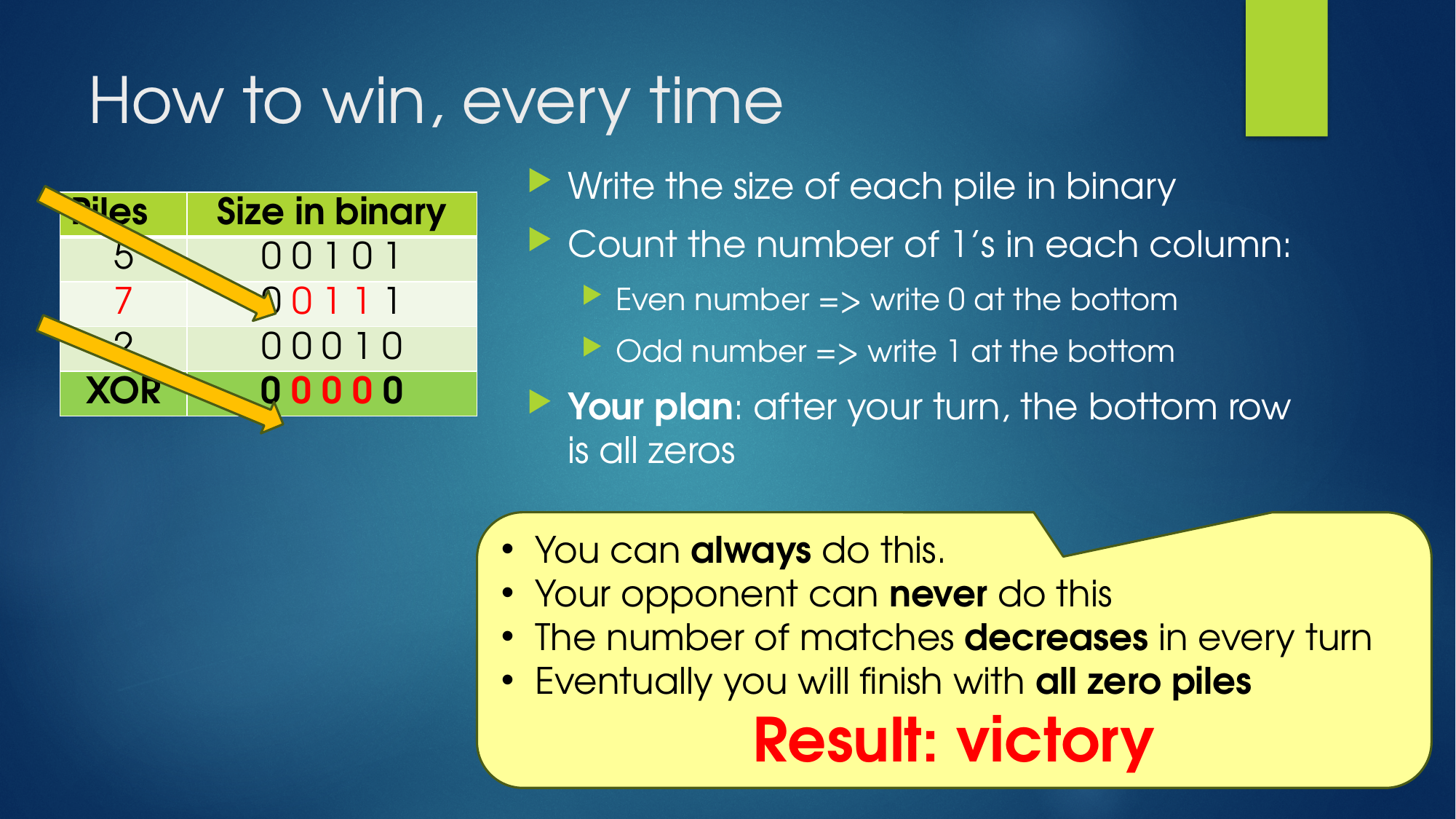

# How to win, every time

Write the size of each pile in binary
Count the number of 1’s in each column:
Even number => write 0 at the bottom
Odd number => write 1 at the bottom
Your plan: after your turn, the bottom row is all zeros
| Piles | Size in binary |
| --- | --- |
| 5 | 0 0 1 0 1 |
| 7 | 0 0 1 1 1 |
| 2 | 0 0 0 1 0 |
| XOR | 0 0 0 0 0 |

You can always do this.
Your opponent can never do this
The number of matches decreases in every turn
Eventually you will finish with all zero piles
Result: victory